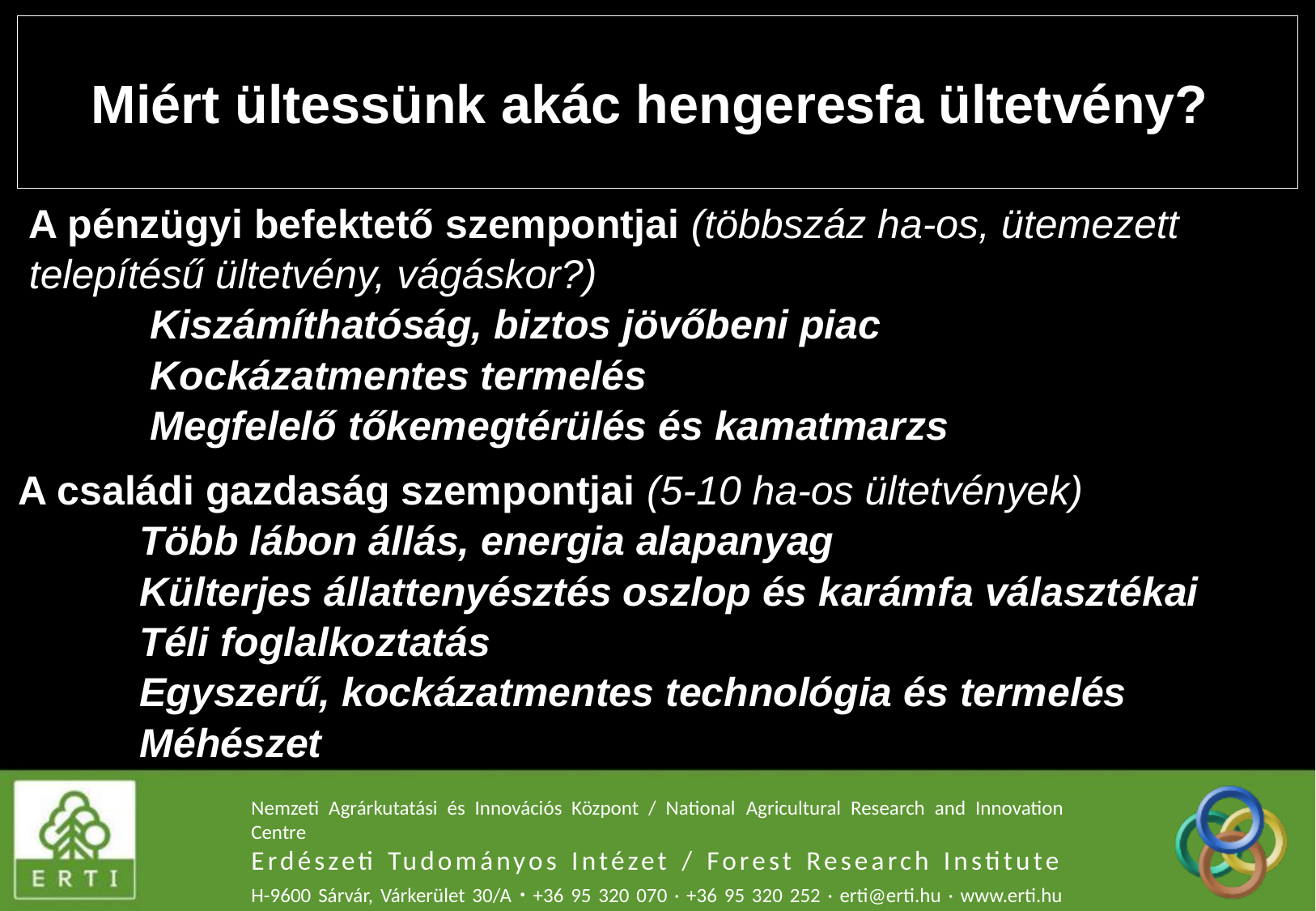

# Miért ültessünk akác hengeresfa ültetvény?
A pénzügyi befektető szempontjai (többszáz ha-os, ütemezett telepítésű ültetvény, vágáskor?)
	Kiszámíthatóság, biztos jövőbeni piac
	Kockázatmentes termelés
	Megfelelő tőkemegtérülés és kamatmarzs
A családi gazdaság szempontjai (5-10 ha-os ültetvények)
	Több lábon állás, energia alapanyag
	Külterjes állattenyésztés oszlop és karámfa választékai
	Téli foglalkoztatás
	Egyszerű, kockázatmentes technológia és termelés
	Méhészet